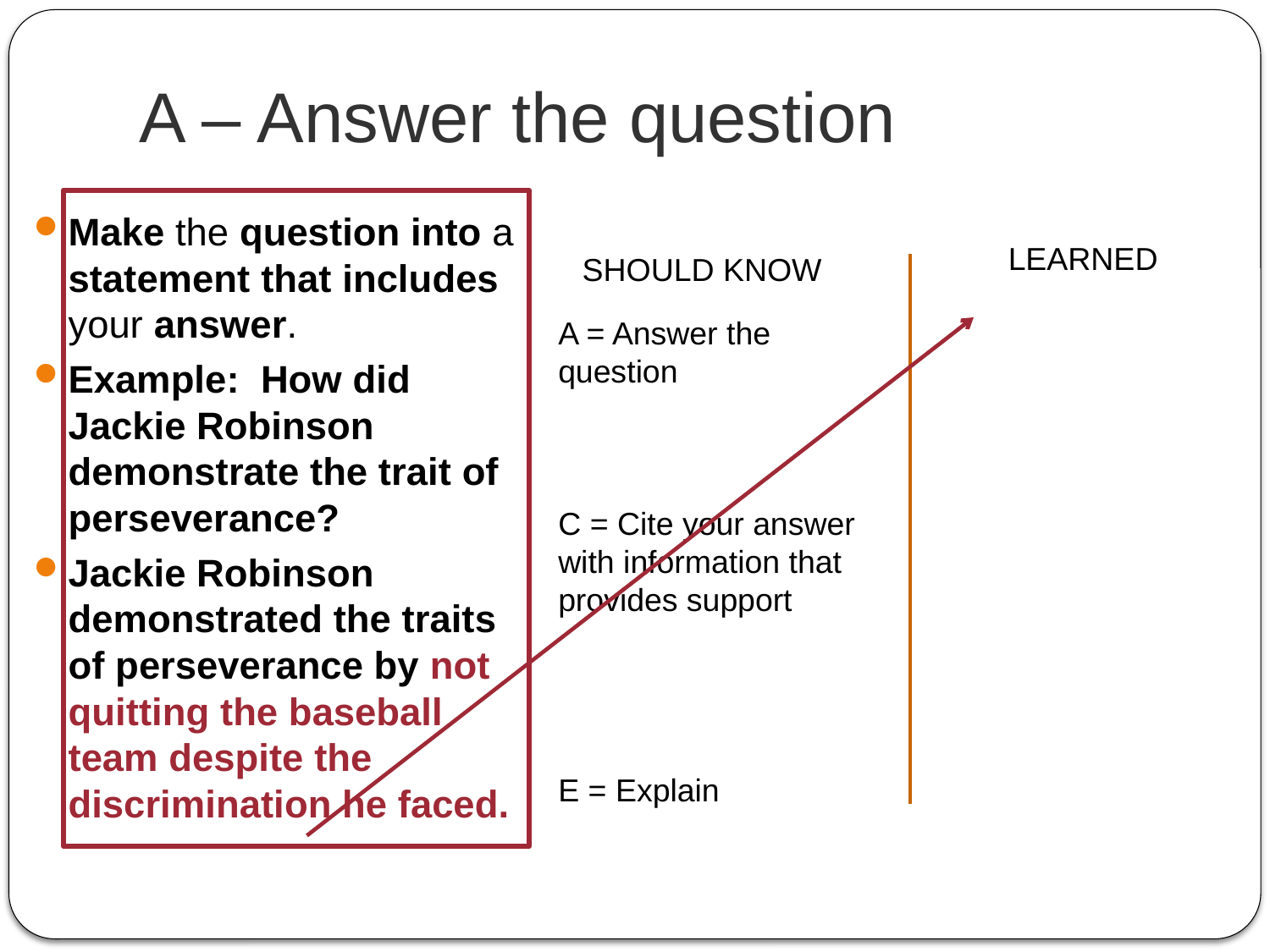

# A – Answer the question

Make the question into a statement that includes your answer.
Example:  How did Jackie Robinson demonstrate the trait of perseverance?
Jackie Robinson demonstrated the traits of perseverance by not quitting the baseball team despite the discrimination he faced.
LEARNED
SHOULD KNOW
A = Answer the question

C = Cite your answer with information that provides support

E = Explain